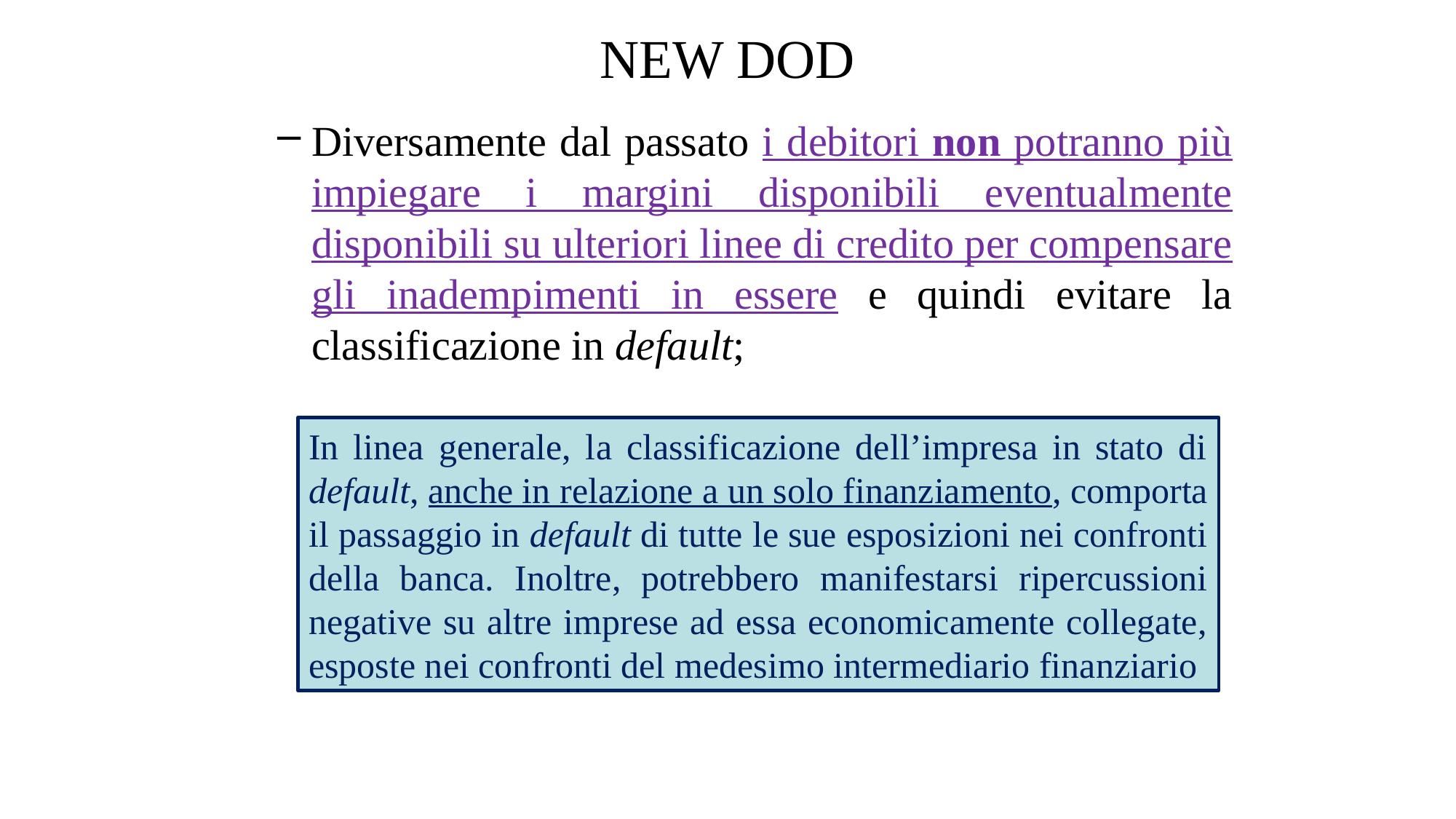

# NEW DOD
Diversamente dal passato i debitori non potranno più impiegare i margini disponibili eventualmente disponibili su ulteriori linee di credito per compensare gli inadempimenti in essere e quindi evitare la classificazione in default;
In linea generale, la classificazione dell’impresa in stato di default, anche in relazione a un solo finanziamento, comporta il passaggio in default di tutte le sue esposizioni nei confronti della banca. Inoltre, potrebbero manifestarsi ripercussioni negative su altre imprese ad essa economicamente collegate, esposte nei confronti del medesimo intermediario finanziario